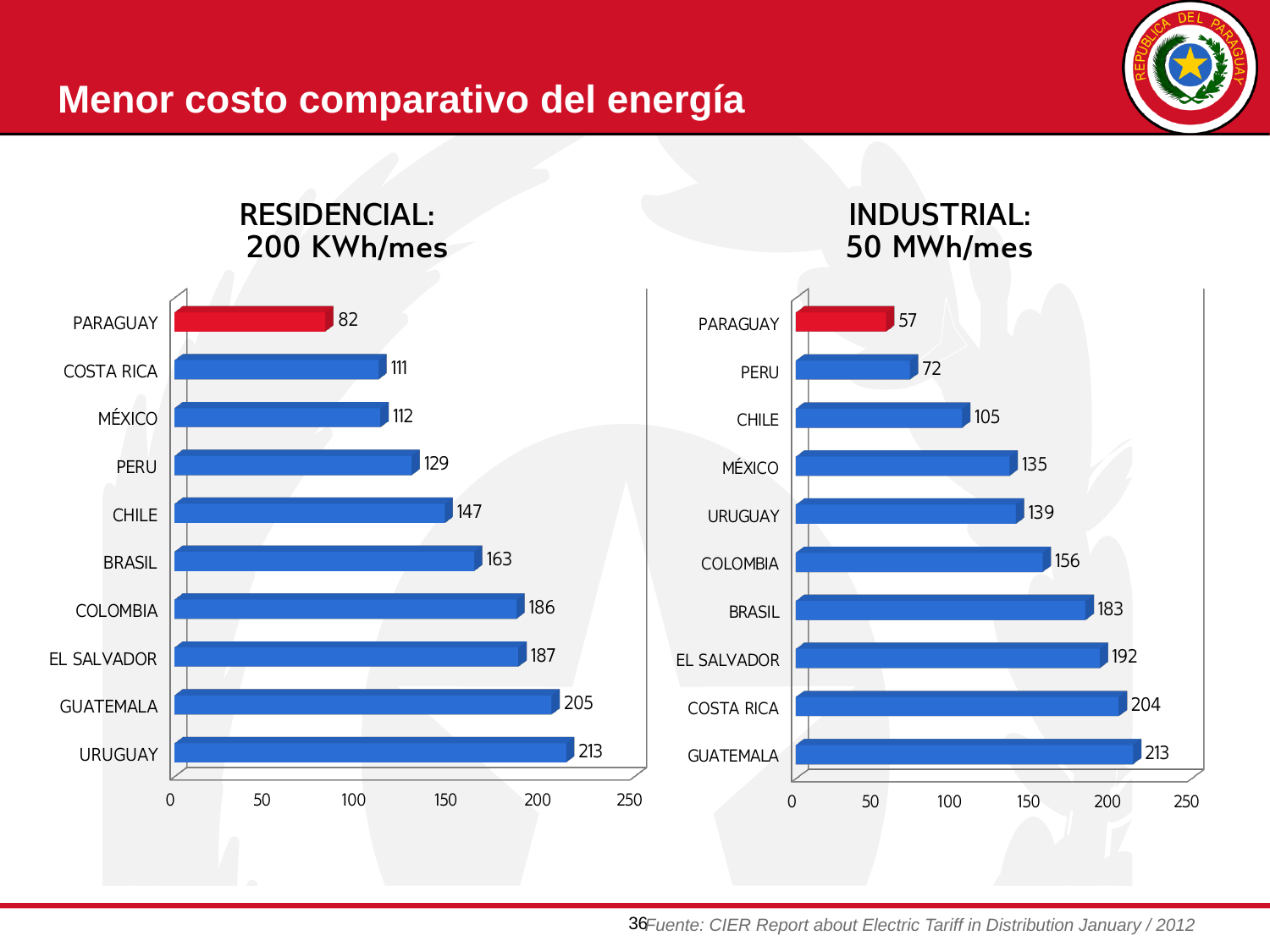

# Menor costo comparativo del energía

[unsupported chart]

[unsupported chart]

Fuente: CIER Report about Electric Tariff in Distribution January / 2012